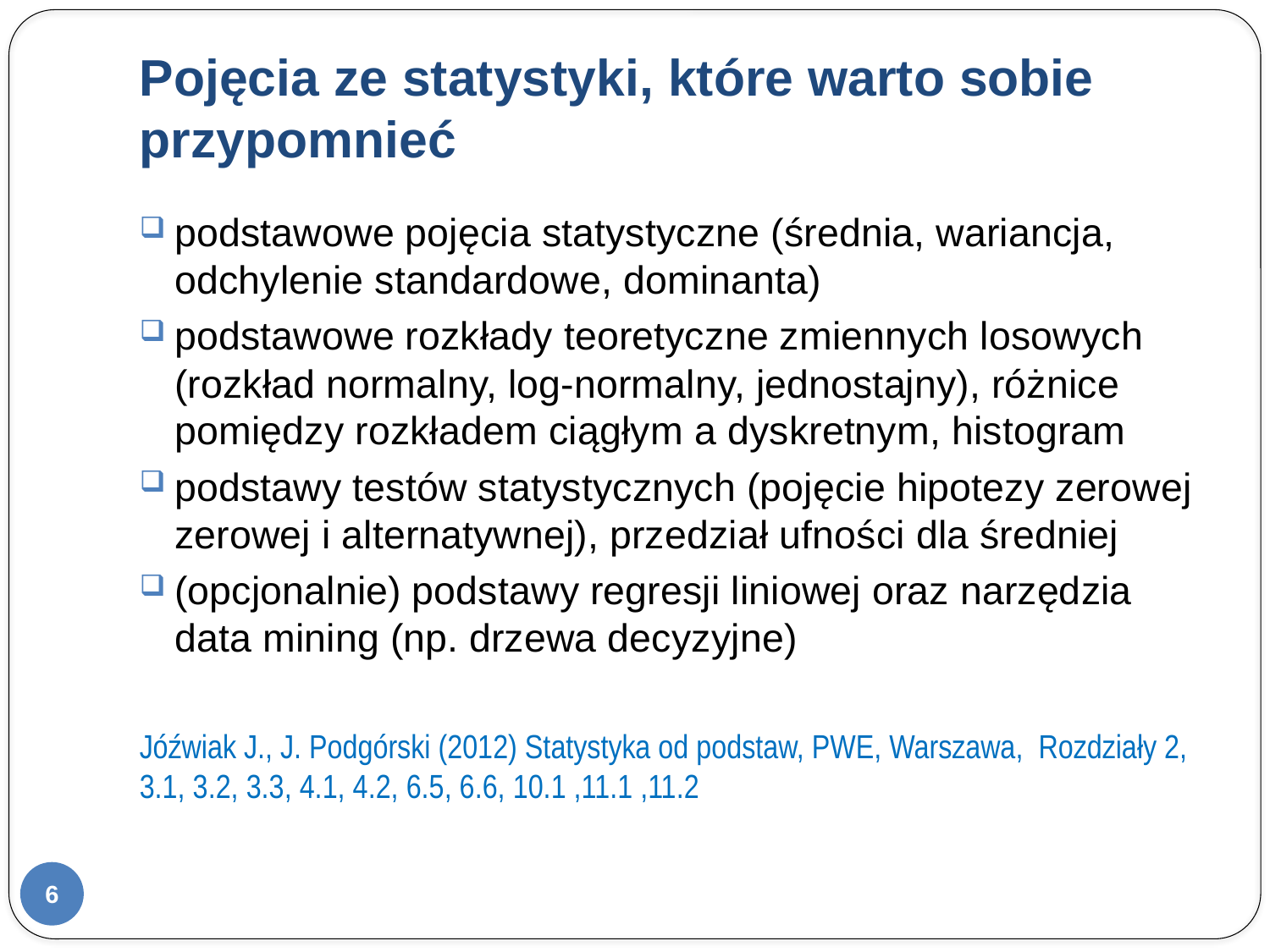

# Pojęcia ze statystyki, które warto sobie przypomnieć
podstawowe pojęcia statystyczne (średnia, wariancja, odchylenie standardowe, dominanta)
podstawowe rozkłady teoretyczne zmiennych losowych (rozkład normalny, log-normalny, jednostajny), różnice pomiędzy rozkładem ciągłym a dyskretnym, histogram
podstawy testów statystycznych (pojęcie hipotezy zerowej zerowej i alternatywnej), przedział ufności dla średniej
(opcjonalnie) podstawy regresji liniowej oraz narzędzia data mining (np. drzewa decyzyjne)

Jóźwiak J., J. Podgórski (2012) Statystyka od podstaw, PWE, Warszawa,  Rozdziały 2, 3.1, 3.2, 3.3, 4.1, 4.2, 6.5, 6.6, 10.1 ,11.1 ,11.2

6